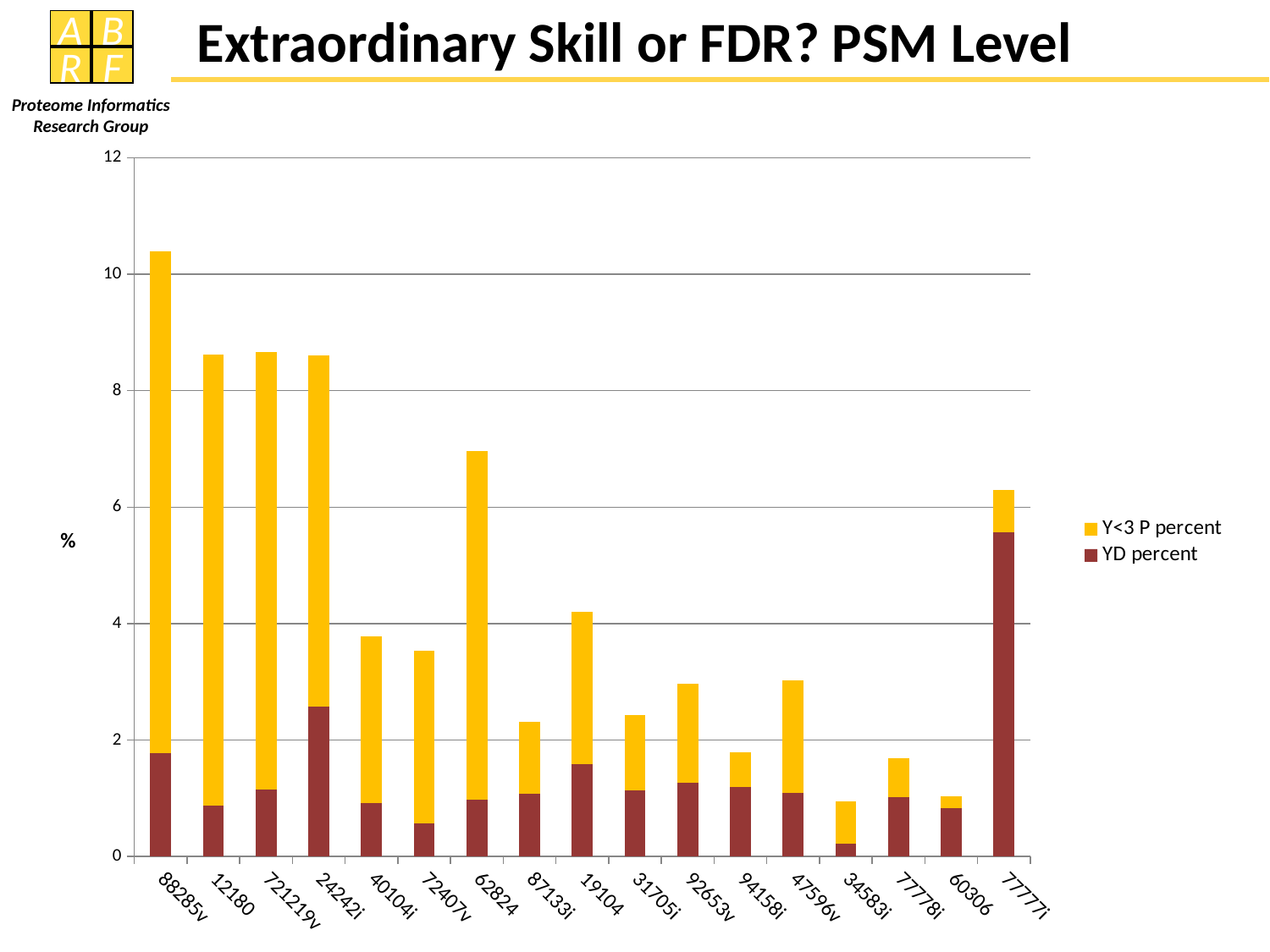

Extraordinary Skill or FDR? PSM Level

### Chart

| Category | YD percent | Y<3 P percent |
|---|---|---|
| 88285v | 1.78 | 8.620000000000001 |
| 12180 | 0.8700000000000009 | 7.75 |
| 721219v | 1.1499999999999981 | 7.51 |
| 24242i | 2.58 | 6.03 |
| 40104i | 0.92 | 2.86 |
| 72407v | 0.57 | 2.96 |
| 62824 | 0.9700000000000006 | 5.99 |
| 87133i | 1.08 | 1.23 |
| 19104 | 1.59 | 2.61 |
| 31705i | 1.129999999999998 | 1.3 |
| 92653v | 1.27 | 1.7 |
| 94158i | 1.2 | 0.59 |
| 47596v | 1.1 | 1.9200000000000017 |
| 34583i | 0.22 | 0.7300000000000006 |
| 77778i | 1.02 | 0.6700000000000012 |
| 60306 | 0.8300000000000006 | 0.2 |
| 77777i | 5.57 | 0.7200000000000006 |